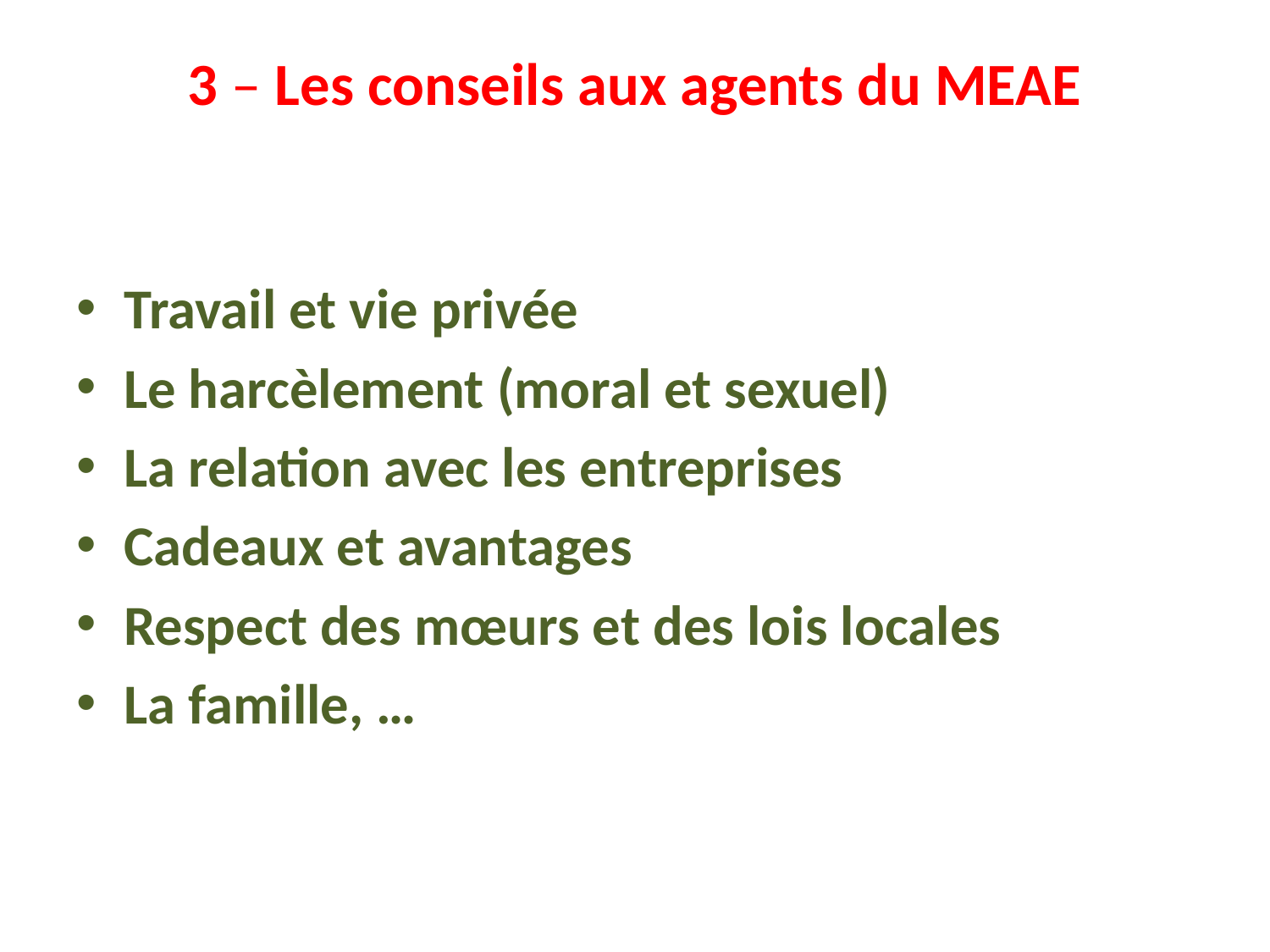

# 3 – Les conseils aux agents du MEAE
Travail et vie privée
Le harcèlement (moral et sexuel)
La relation avec les entreprises
Cadeaux et avantages
Respect des mœurs et des lois locales
La famille, …